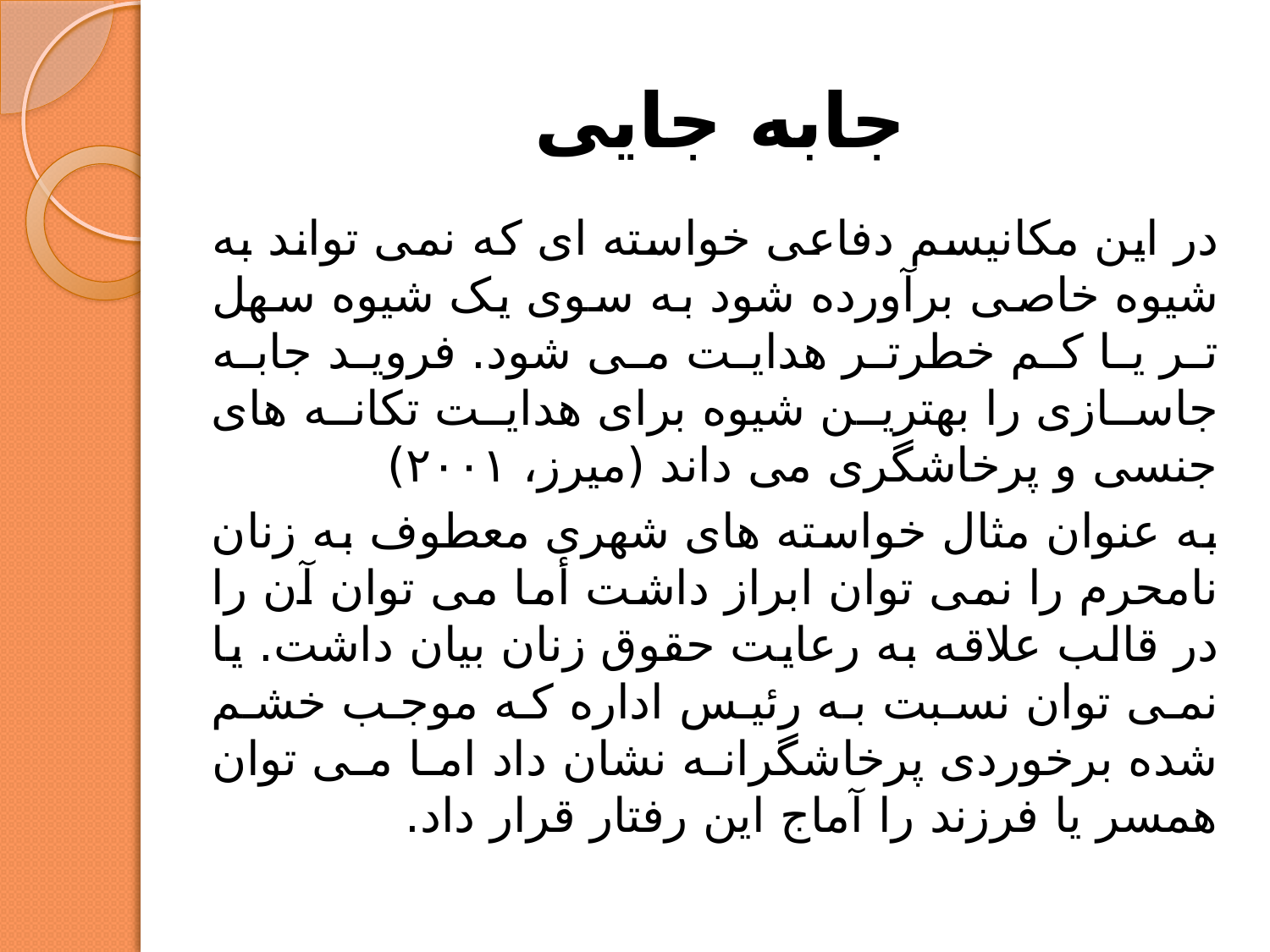

# جابه جایی
در این مکانیسم دفاعی خواسته ای که نمی تواند به شیوه خاصی برآورده شود به سوی یک شیوه سهل تر یا کم خطرتر هدایت می شود. فروید جابه جاسازی را بهترین شیوه برای هدایت تکانه های جنسی و پرخاشگری می داند (میرز، ۲۰۰۱)
به عنوان مثال خواسته های شهری معطوف به زنان نامحرم را نمی توان ابراز داشت أما می توان آن را در قالب علاقه به رعایت حقوق زنان بیان داشت. یا نمی توان نسبت به رئیس اداره که موجب خشم شده برخوردی پرخاشگرانه نشان داد اما می توان همسر یا فرزند را آماج این رفتار قرار داد.